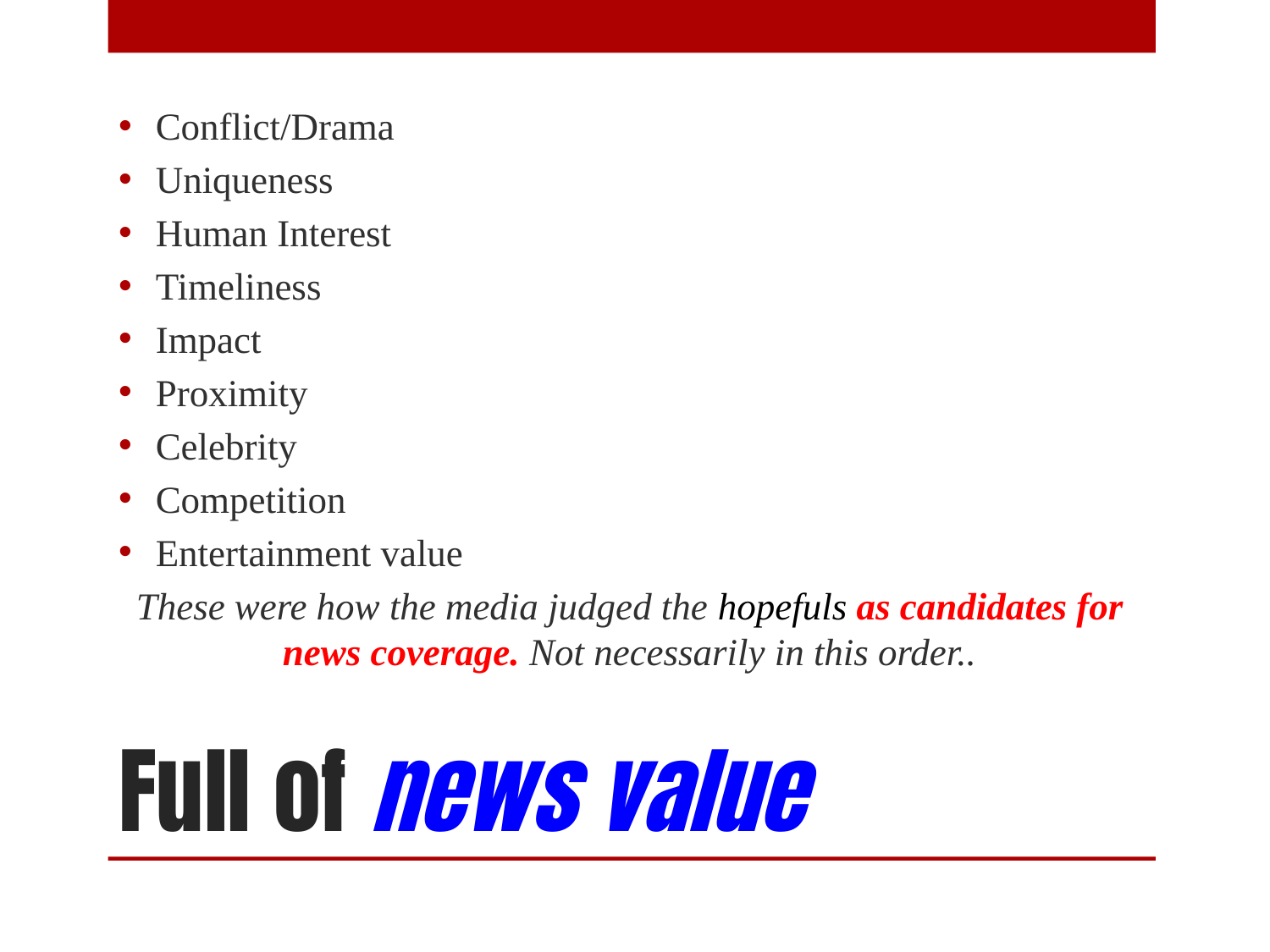

Conflict/Drama
Uniqueness
Human Interest
Timeliness
Impact
Proximity
Celebrity
Competition
Entertainment value
These were how the media judged the hopefuls as candidates for news coverage. Not necessarily in this order..
# Full of news value